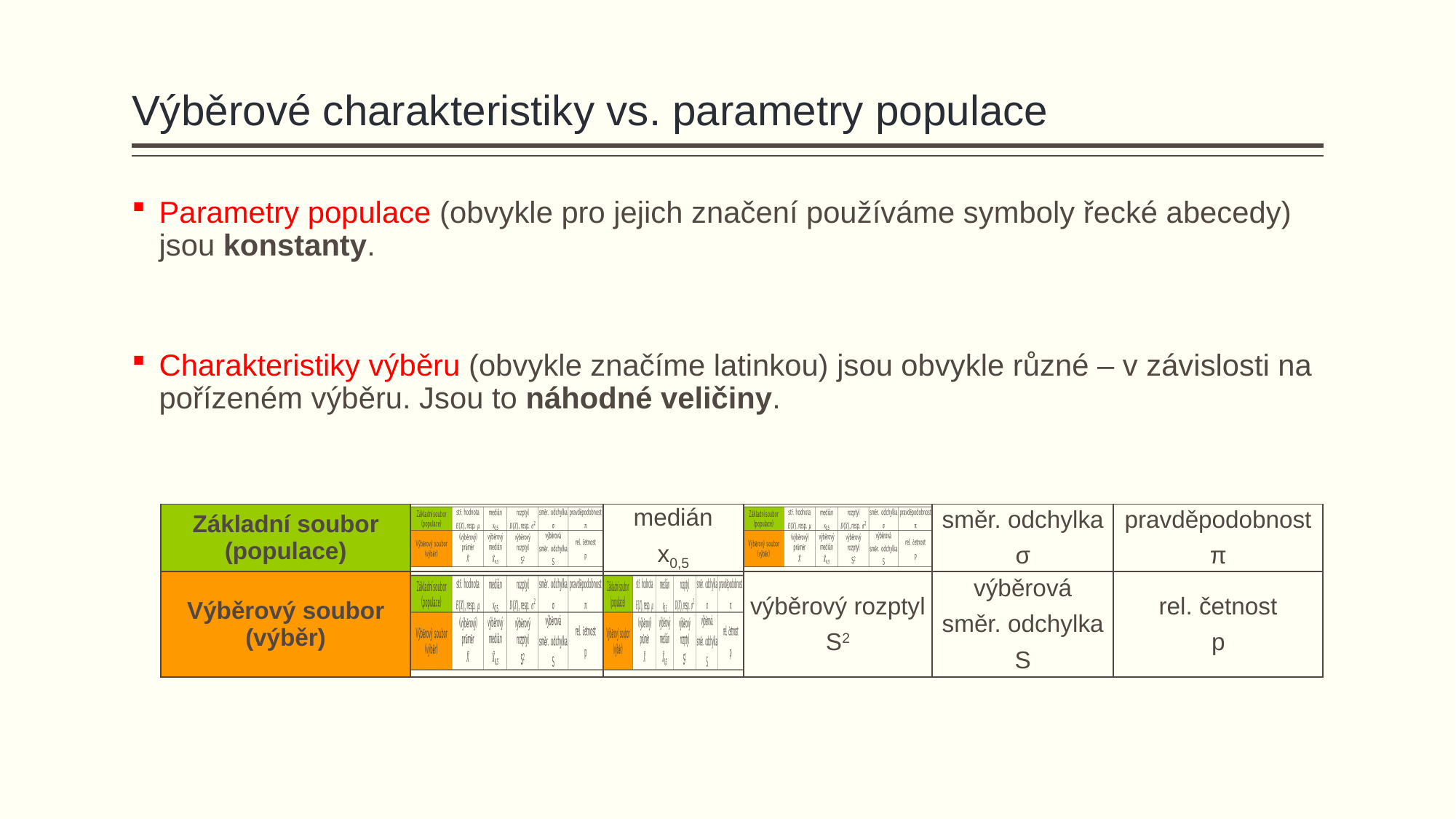

# Výběrové charakteristiky vs. parametry populace
Parametry populace (obvykle pro jejich značení používáme symboly řecké abecedy) jsou konstanty.

Charakteristiky výběru (obvykle značíme latinkou) jsou obvykle různé – v závislosti na pořízeném výběru. Jsou to náhodné veličiny.

| Základní soubor (populace) |  | medián x0,5 |  | směr. odchylka σ | pravděpodobnost π |
| --- | --- | --- | --- | --- | --- |
| Výběrový soubor (výběr) |  |  | výběrový rozptyl S2 | výběrová směr. odchylka S | rel. četnost p |